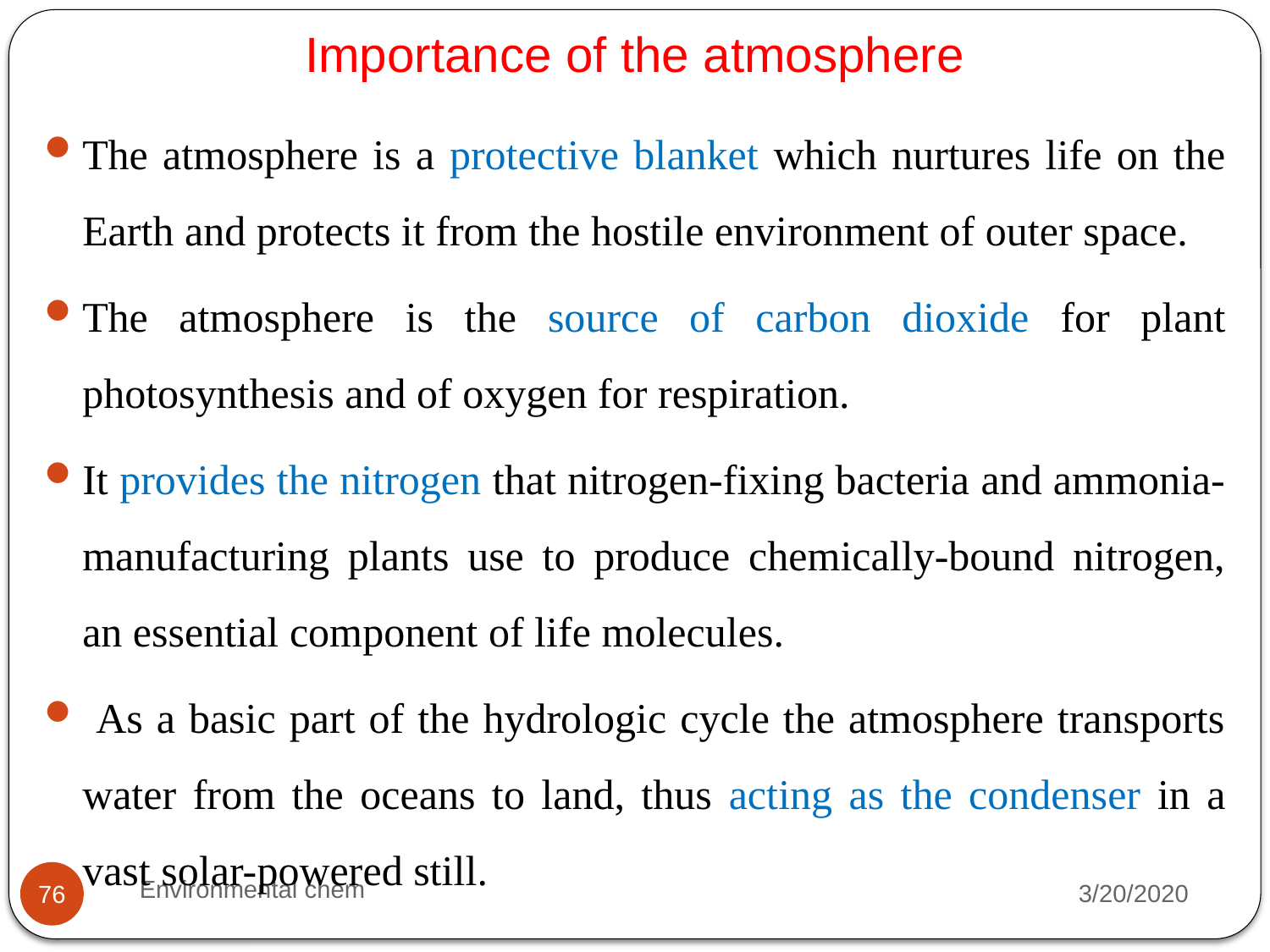

# Importance of the atmosphere
The atmosphere is a protective blanket which nurtures life on the Earth and protects it from the hostile environment of outer space.
The atmosphere is the source of carbon dioxide for plant photosynthesis and of oxygen for respiration.
It provides the nitrogen that nitrogen-fixing bacteria and ammonia-manufacturing plants use to produce chemically-bound nitrogen, an essential component of life molecules.
 As a basic part of the hydrologic cycle the atmosphere transports water from the oceans to land, thus acting as the condenser in a vast solar-powered still.
Environmental chem
3/20/2020
76